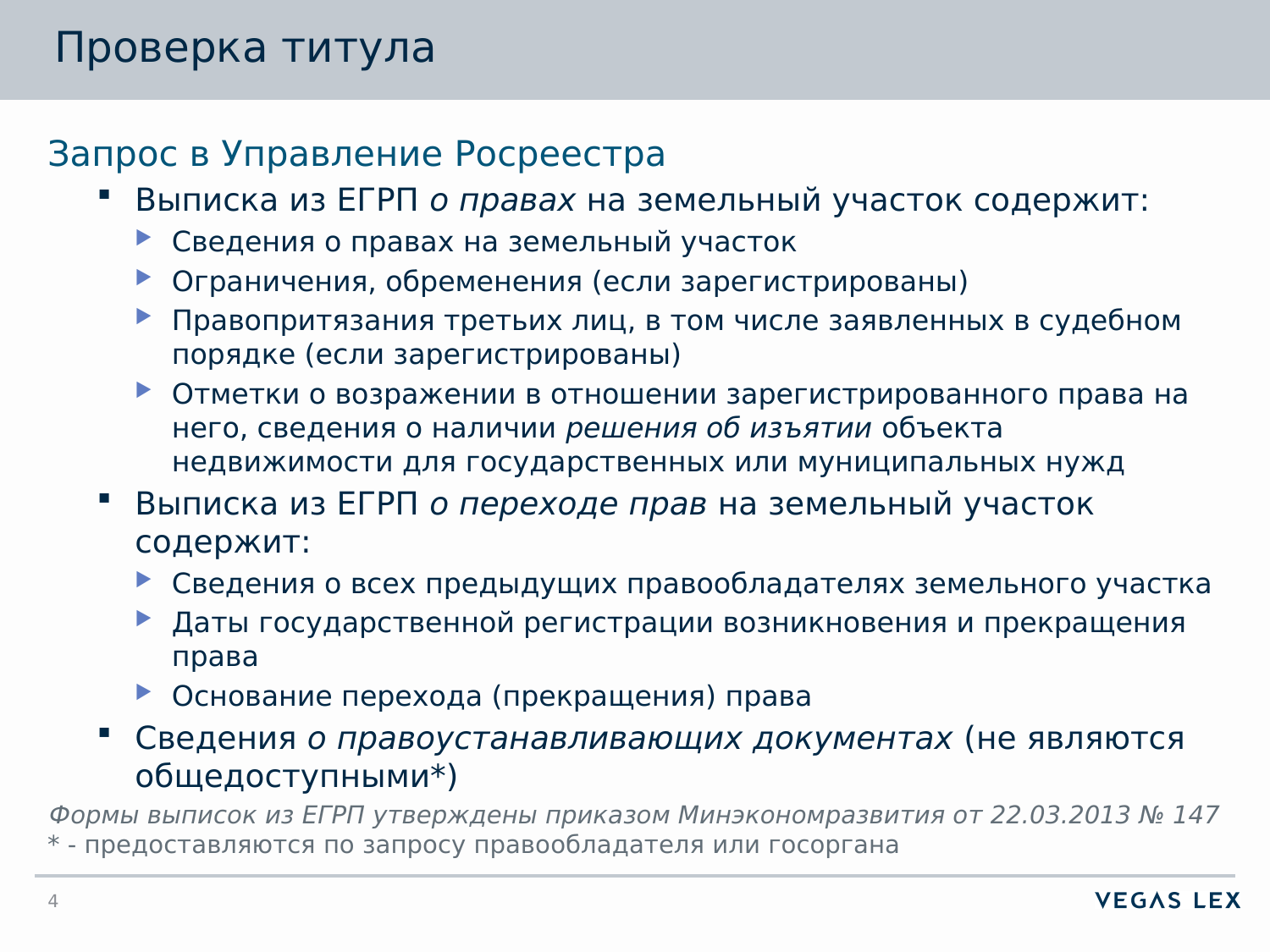

# Проверка титула
Запрос в Управление Росреестра
Выписка из ЕГРП о правах на земельный участок содержит:
Сведения о правах на земельный участок
Ограничения, обременения (если зарегистрированы)
Правопритязания третьих лиц, в том числе заявленных в судебном порядке (если зарегистрированы)
Отметки о возражении в отношении зарегистрированного права на него, сведения о наличии решения об изъятии объекта недвижимости для государственных или муниципальных нужд
Выписка из ЕГРП о переходе прав на земельный участок содержит:
Сведения о всех предыдущих правообладателях земельного участка
Даты государственной регистрации возникновения и прекращения права
Основание перехода (прекращения) права
Сведения о правоустанавливающих документах (не являются общедоступными*)
Формы выписок из ЕГРП утверждены приказом Минэкономразвития от 22.03.2013 № 147
* - предоставляются по запросу правообладателя или госоргана

4